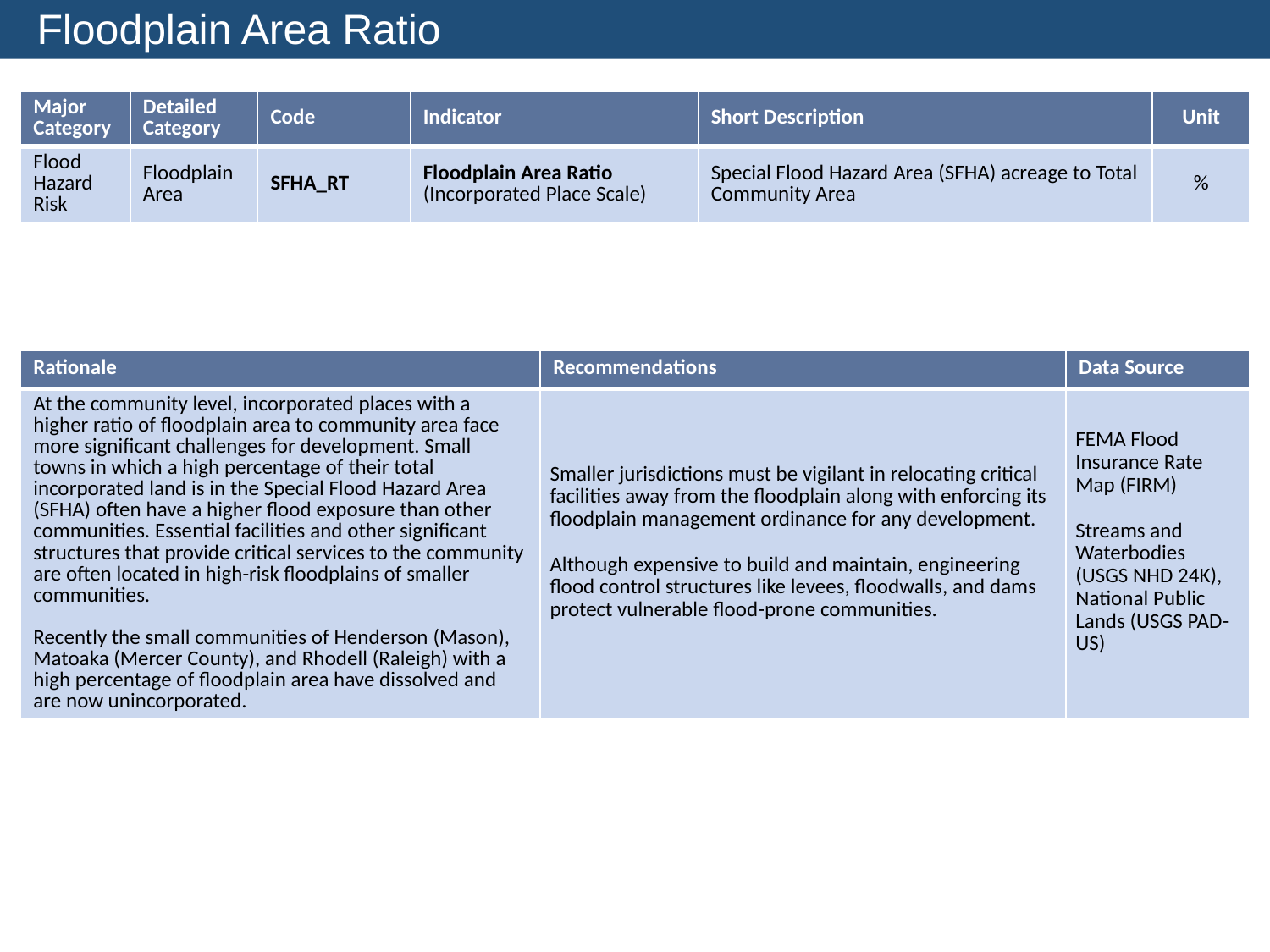

Floodplain Area Ratio
| Major Category | Detailed Category | Code | Indicator | Short Description | Unit |
| --- | --- | --- | --- | --- | --- |
| Flood Hazard Risk | Floodplain Area | SFHA\_RT | Floodplain Area Ratio (Incorporated Place Scale) | Special Flood Hazard Area (SFHA) acreage to Total Community Area | % |
| Rationale | Recommendations | Data Source |
| --- | --- | --- |
| At the community level, incorporated places with a higher ratio of floodplain area to community area face more significant challenges for development. Small towns in which a high percentage of their total incorporated land is in the Special Flood Hazard Area (SFHA) often have a higher flood exposure than other communities. Essential facilities and other significant structures that provide critical services to the community are often located in high-risk floodplains of smaller communities. Recently the small communities of Henderson (Mason), Matoaka (Mercer County), and Rhodell (Raleigh) with a high percentage of floodplain area have dissolved and are now unincorporated. | Smaller jurisdictions must be vigilant in relocating critical facilities away from the floodplain along with enforcing its floodplain management ordinance for any development. Although expensive to build and maintain, engineering flood control structures like levees, floodwalls, and dams protect vulnerable flood-prone communities. | FEMA Flood Insurance Rate Map (FIRM) Streams and Waterbodies (USGS NHD 24K), National Public Lands (USGS PAD-US) |